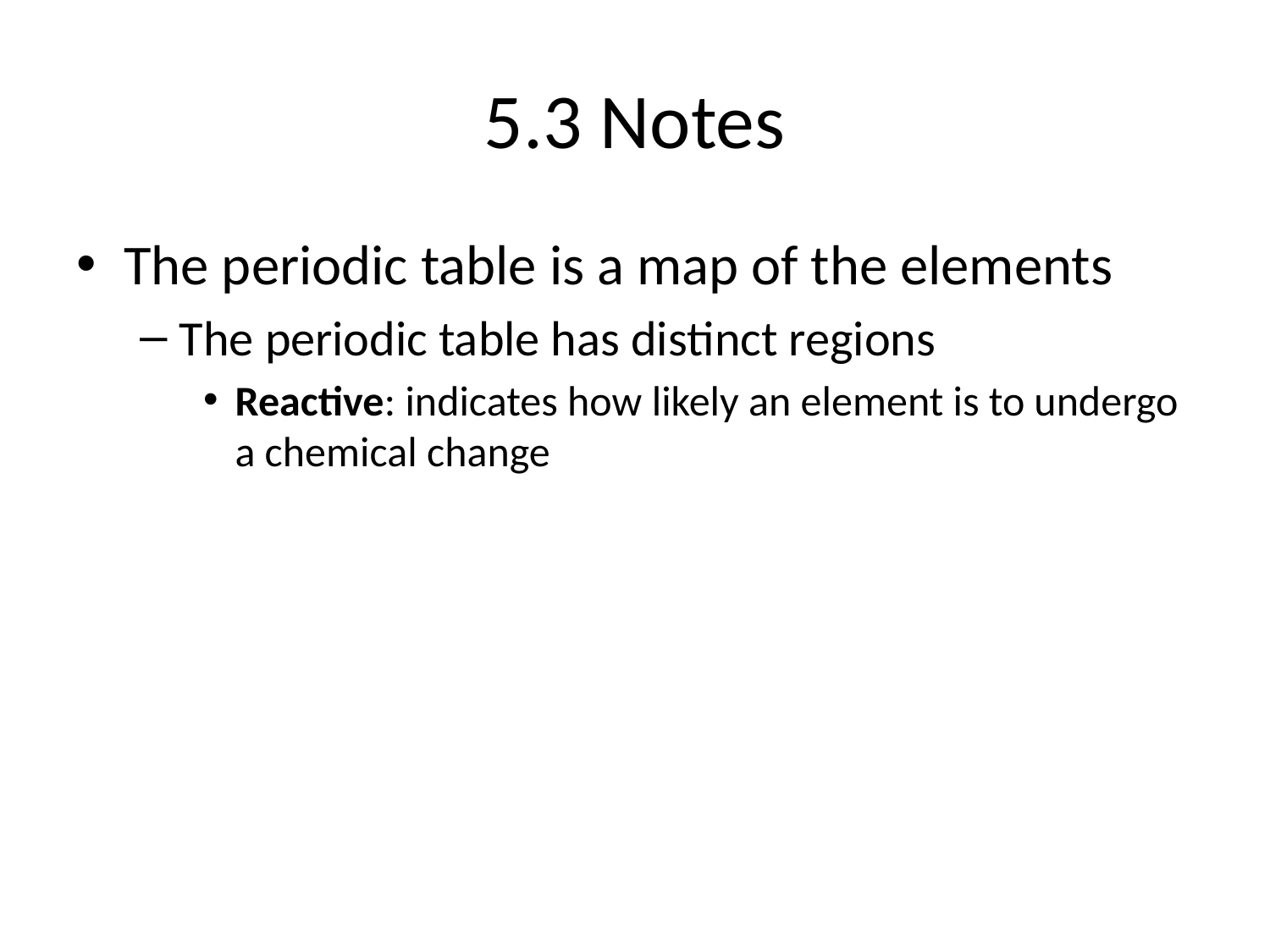

# 5.3 Notes
The periodic table is a map of the elements
The periodic table has distinct regions
Reactive: indicates how likely an element is to undergo a chemical change